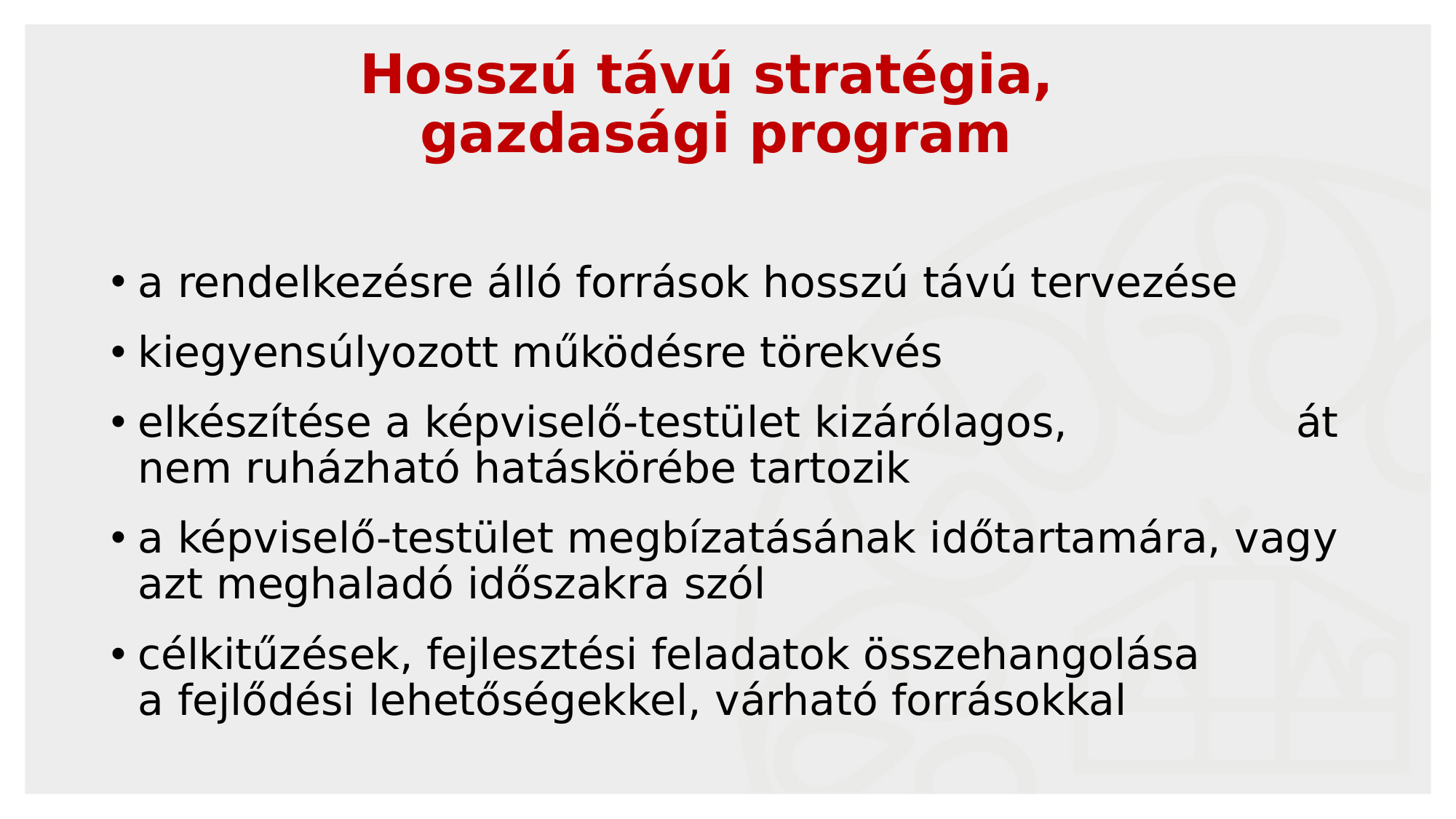

# Hosszú távú stratégia, gazdasági program

a rendelkezésre álló források hosszú távú tervezése
kiegyensúlyozott működésre törekvés
elkészítése a képviselő-testület kizárólagos,                 át nem ruházható hatáskörébe tartozik
a képviselő-testület megbízatásának időtartamára, vagy azt meghaladó időszakra szól
célkitűzések, fejlesztési feladatok összehangolása         a fejlődési lehetőségekkel, várható forrásokkal